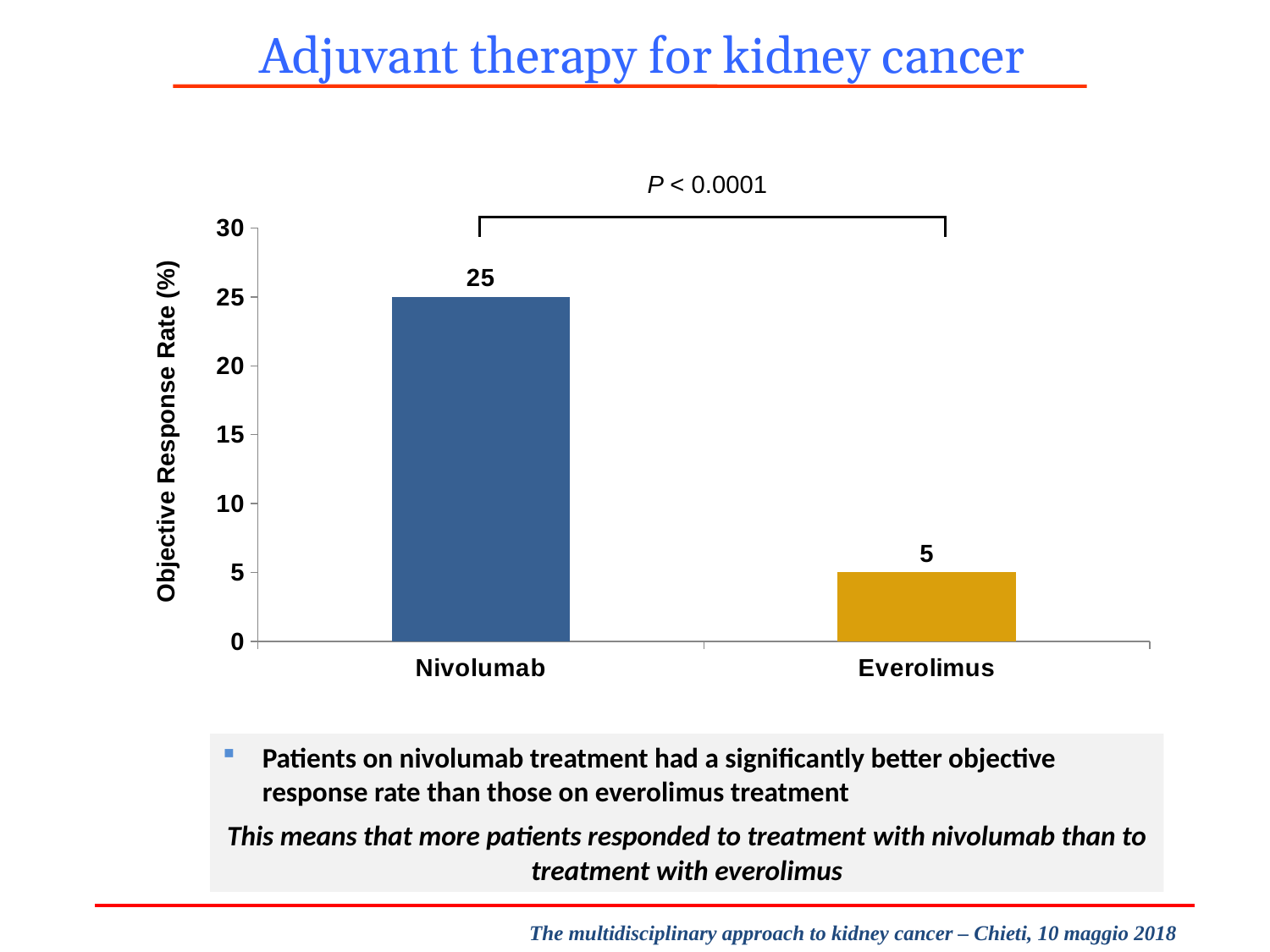

Adjuvant therapy for kidney cancer

### Chart

| Category | Series 1 |
|---|---|
| Nivolumab | 25.0 |
| Everolimus | 5.0 |
P < 0.0001
Objective Response Rate (%)
Patients on nivolumab treatment had a significantly better objective response rate than those on everolimus treatment
This means that more patients responded to treatment with nivolumab than to treatment with everolimus
The multidisciplinary approach to kidney cancer – Chieti, 10 maggio 2018